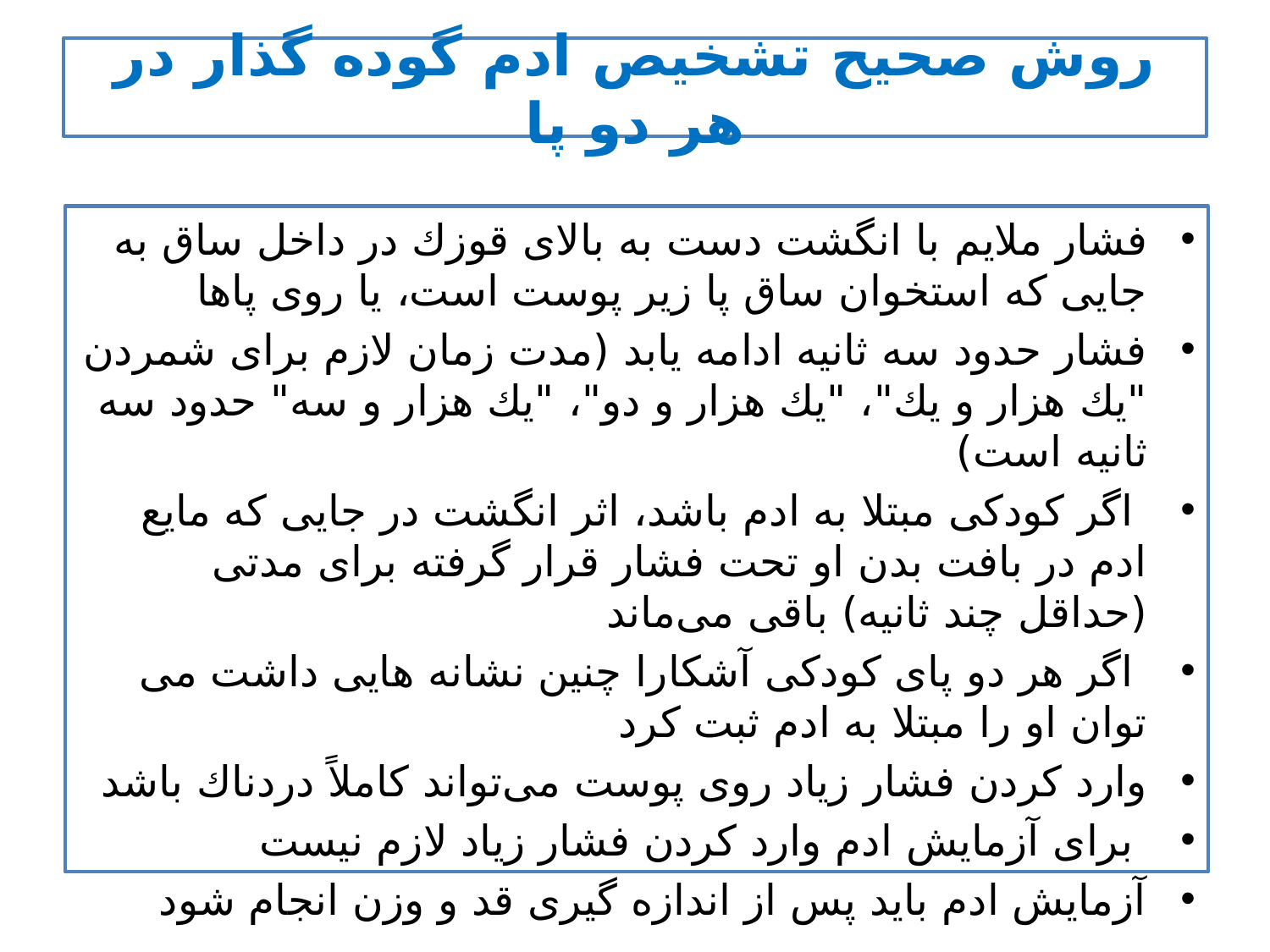

# روش صحیح تشخیص ادم گوده گذار در هر دو پا
فشار ملايم با انگشت دست به بالای قوزك در داخل ساق به جایی كه استخوان ساق پا زیر پوست است، یا روی پاها
فشار حدود سه ثانیه ادامه یابد (مدت زمان لازم برای شمردن "یك هزار و یك"، "یك هزار و دو"، "یك هزار و سه" حدود سه ثانیه است)
 اگر كودكی مبتلا به ادم باشد، اثر انگشت در جایی كه مایع ادم در بافت بدن او تحت فشار قرار گرفته برای مدتی (حداقل چند ثانیه) باقی می‌ماند
 اگر هر دو پای كودكی آشكارا چنین نشانه هایی داشت می توان او را مبتلا به ادم ثبت كرد
وارد كردن فشار زیاد روی پوست می‌تواند كاملاً دردناك باشد
 برای آزمایش ادم وارد كردن فشار زیاد لازم نیست
آزمایش ادم باید پس از اندازه گیری قد و وزن انجام شود